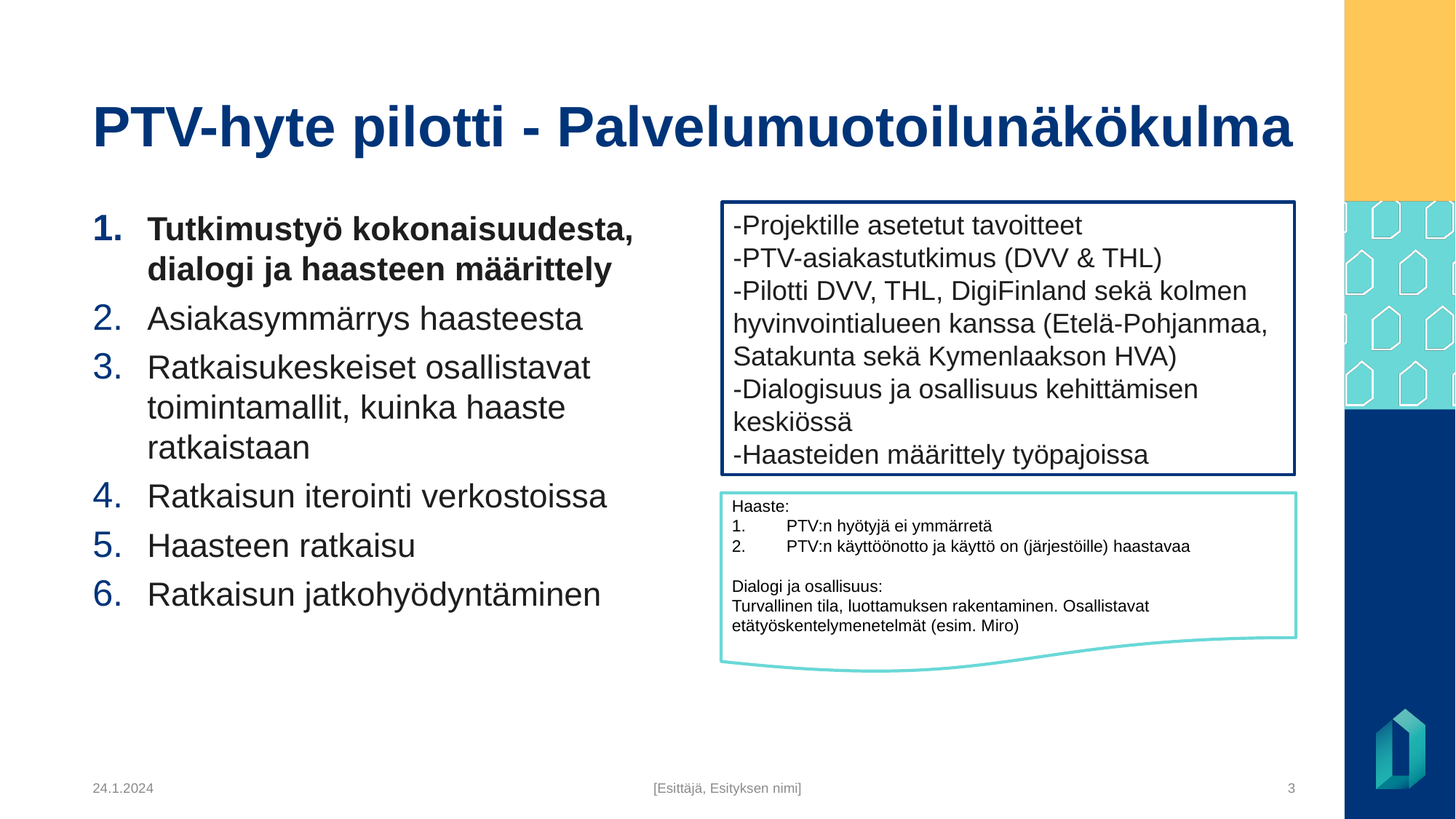

# PTV-hyte pilotti - Palvelumuotoilunäkökulma
Tutkimustyö kokonaisuudesta, dialogi ja haasteen määrittely
Asiakasymmärrys haasteesta
Ratkaisukeskeiset osallistavat toimintamallit, kuinka haaste ratkaistaan
Ratkaisun iterointi verkostoissa
Haasteen ratkaisu
Ratkaisun jatkohyödyntäminen

-Projektille asetetut tavoitteet
-PTV-asiakastutkimus (DVV & THL)
-Pilotti DVV, THL, DigiFinland sekä kolmen hyvinvointialueen kanssa (Etelä-Pohjanmaa, Satakunta sekä Kymenlaakson HVA)
-Dialogisuus ja osallisuus kehittämisen keskiössä
-Haasteiden määrittely työpajoissa
Haaste:
PTV:n hyötyjä ei ymmärretä
PTV:n käyttöönotto ja käyttö on (järjestöille) haastavaa

Dialogi ja osallisuus:
Turvallinen tila, luottamuksen rakentaminen. Osallistavat etätyöskentelymenetelmät (esim. Miro)
24.1.2024
[Esittäjä, Esityksen nimi]
3